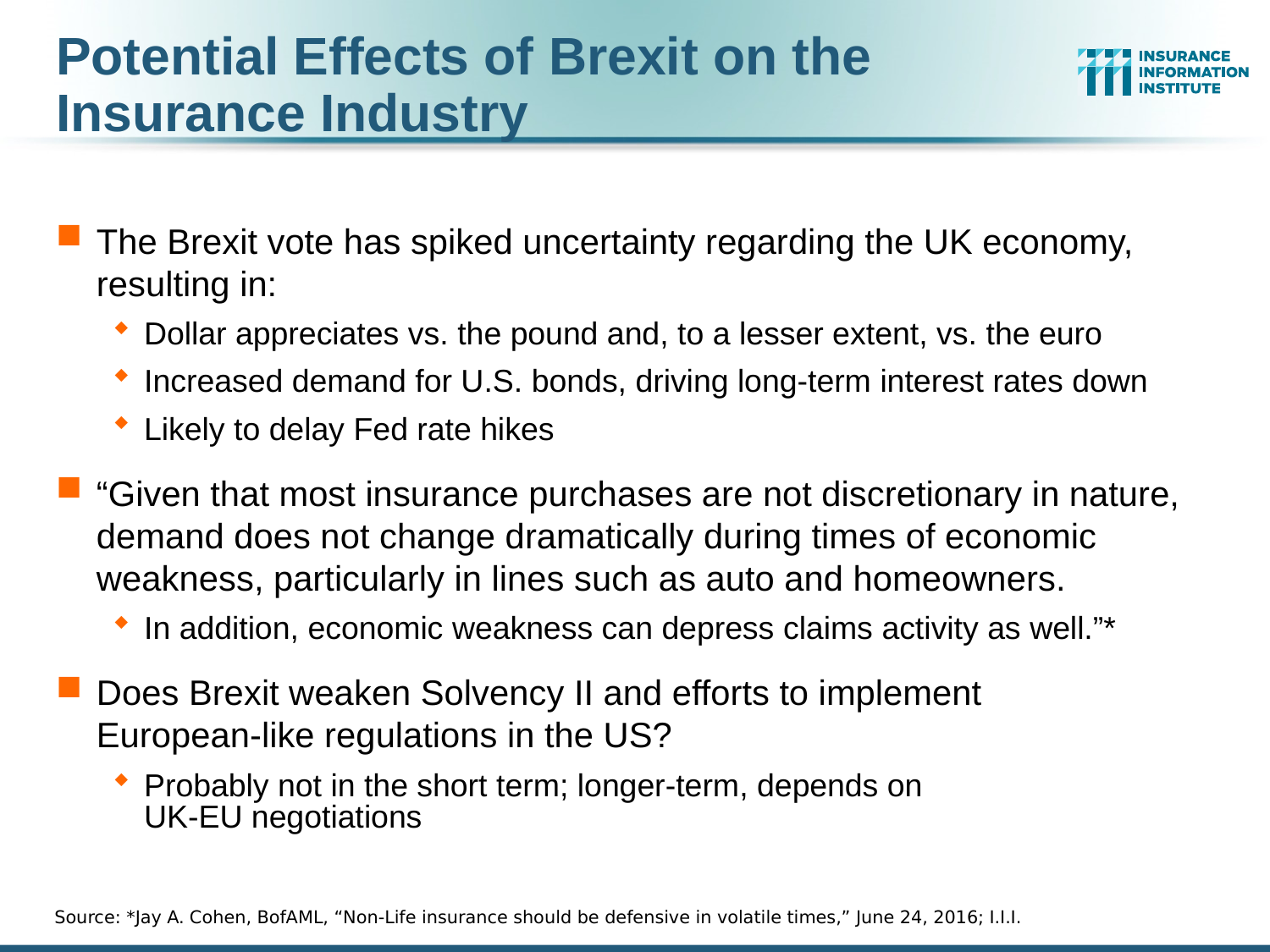

# Potential Effects of Brexit on the Insurance Industry

The Brexit vote has spiked uncertainty regarding the UK economy, resulting in:
Dollar appreciates vs. the pound and, to a lesser extent, vs. the euro
Increased demand for U.S. bonds, driving long-term interest rates down
Likely to delay Fed rate hikes
“Given that most insurance purchases are not discretionary in nature, demand does not change dramatically during times of economic weakness, particularly in lines such as auto and homeowners.
In addition, economic weakness can depress claims activity as well.”*
Does Brexit weaken Solvency II and efforts to implement
European-like regulations in the US?
Probably not in the short term; longer-term, depends on
UK-EU negotiations
Source: *Jay A. Cohen, BofAML, “Non-Life insurance should be defensive in volatile times,” June 24, 2016; I.I.I.